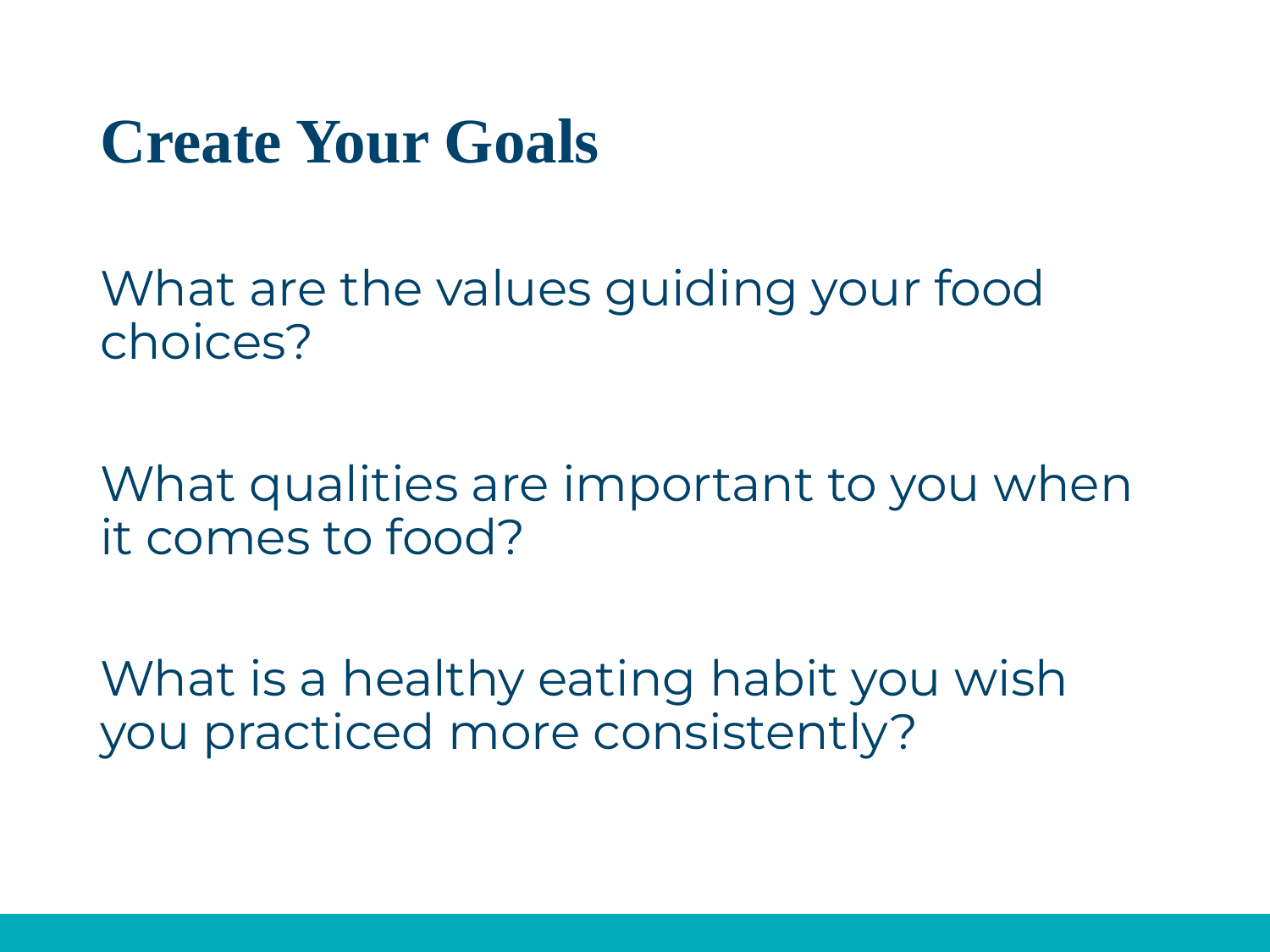

# Create Your Goals
What are the values guiding your food choices?

What qualities are important to you when it comes to food?

What is a healthy eating habit you wish you practiced more consistently?